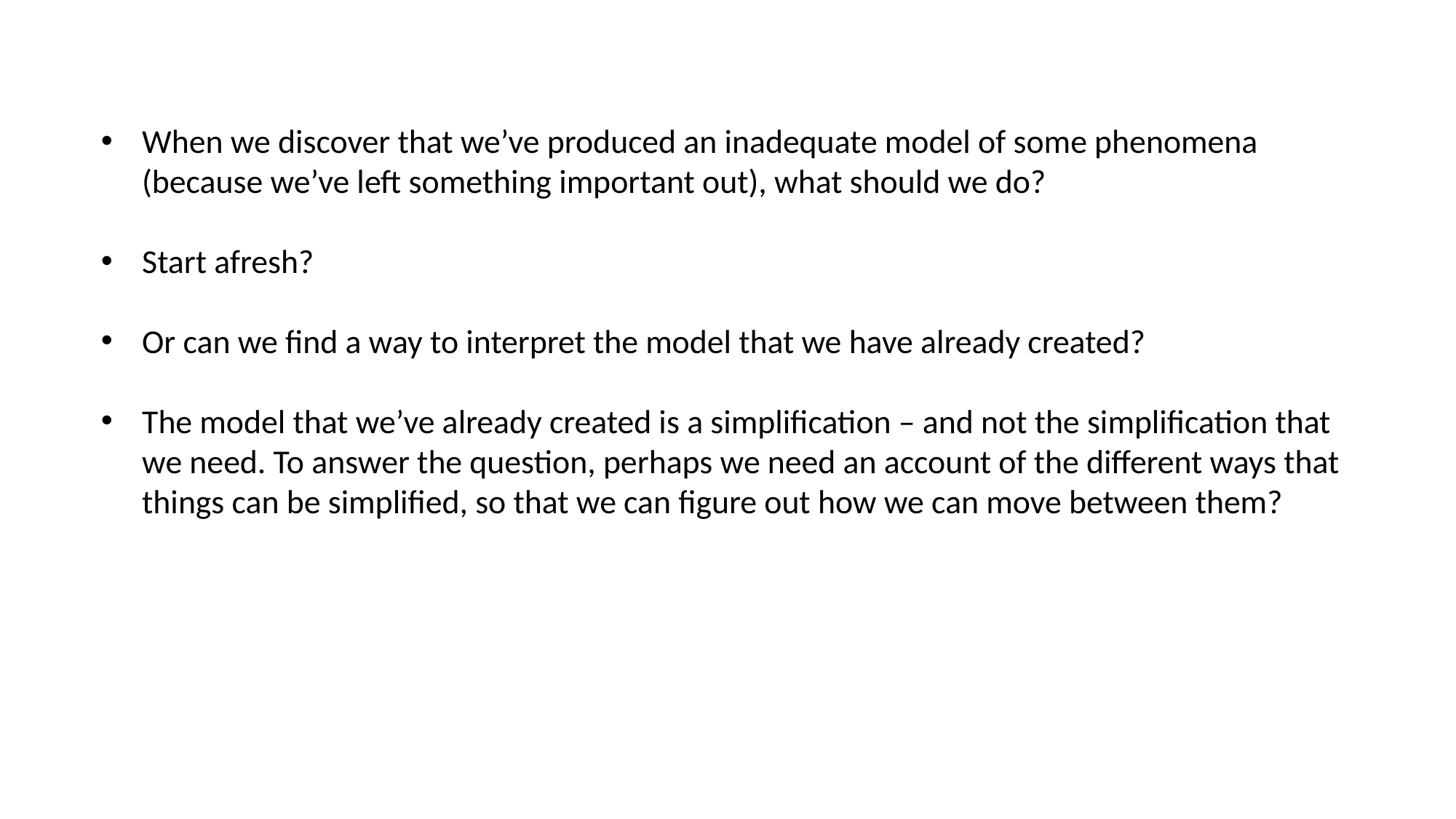

When we discover that we’ve produced an inadequate model of some phenomena (because we’ve left something important out), what should we do?

Start afresh?

Or can we find a way to interpret the model that we have already created?

The model that we’ve already created is a simplification – and not the simplification that we need. To answer the question, perhaps we need an account of the different ways that things can be simplified, so that we can figure out how we can move between them?